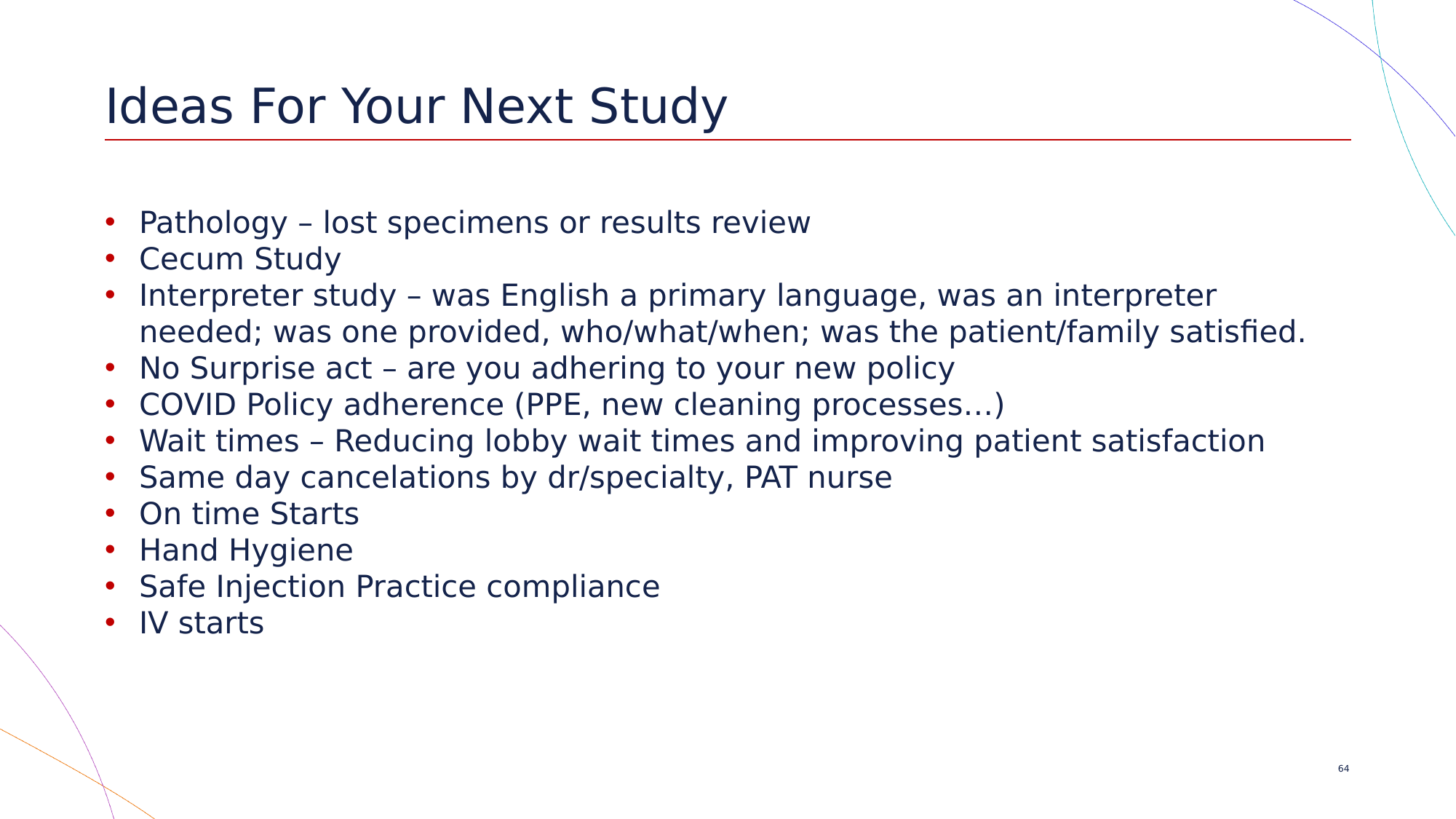

# Ideas For Your Next Study
Pathology – lost specimens or results review
Cecum Study
Interpreter study – was English a primary language, was an interpreter needed; was one provided, who/what/when; was the patient/family satisfied.
No Surprise act – are you adhering to your new policy
COVID Policy adherence (PPE, new cleaning processes…)
Wait times – Reducing lobby wait times and improving patient satisfaction
Same day cancelations by dr/specialty, PAT nurse
On time Starts
Hand Hygiene
Safe Injection Practice compliance
IV starts